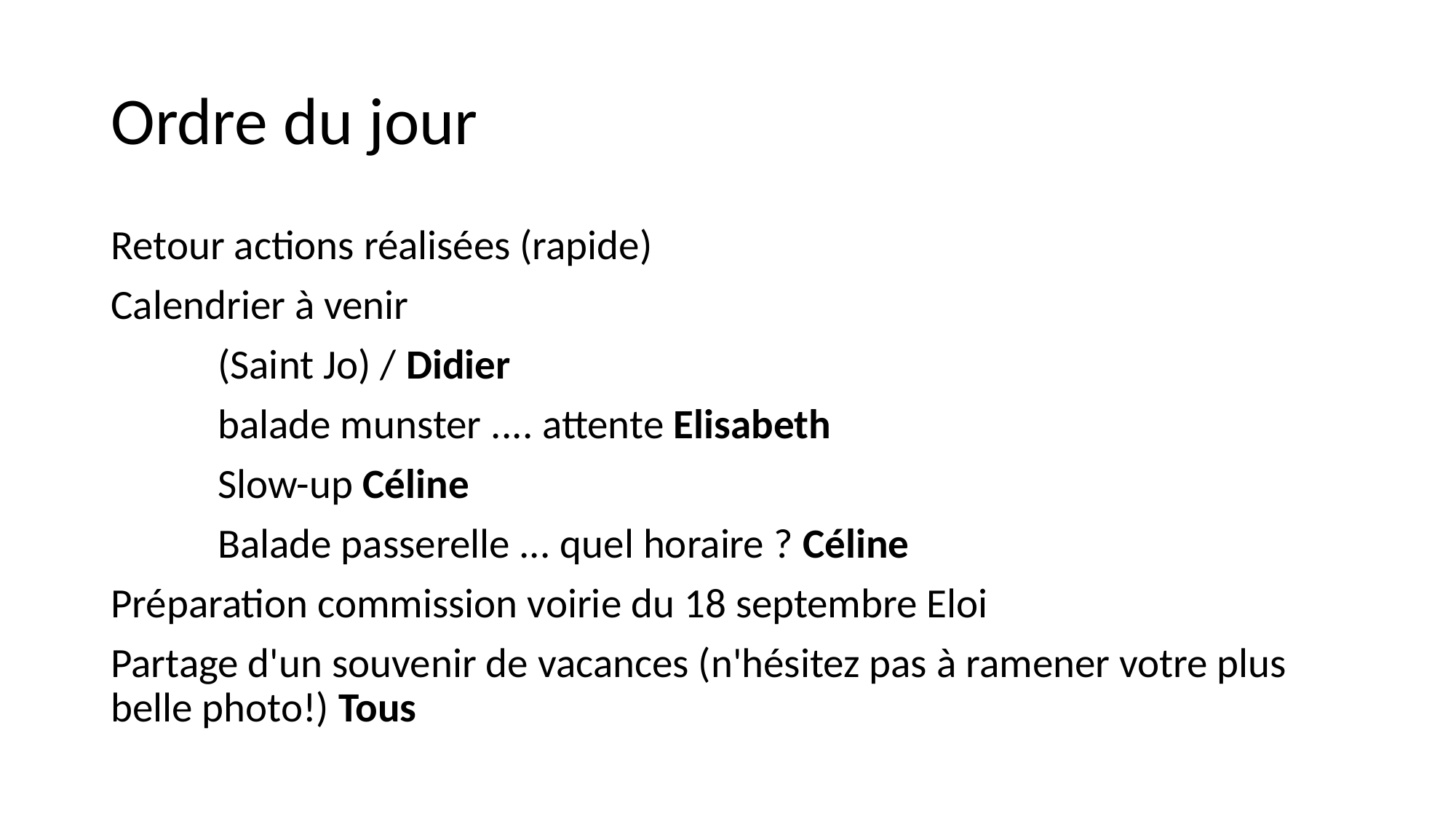

# Ordre du jour
Retour actions réalisées (rapide)
Calendrier à venir
	(Saint Jo) / Didier
	balade munster .... attente Elisabeth
	Slow-up Céline
	Balade passerelle ... quel horaire ? Céline
Préparation commission voirie du 18 septembre Eloi
Partage d'un souvenir de vacances (n'hésitez pas à ramener votre plus belle photo!) Tous